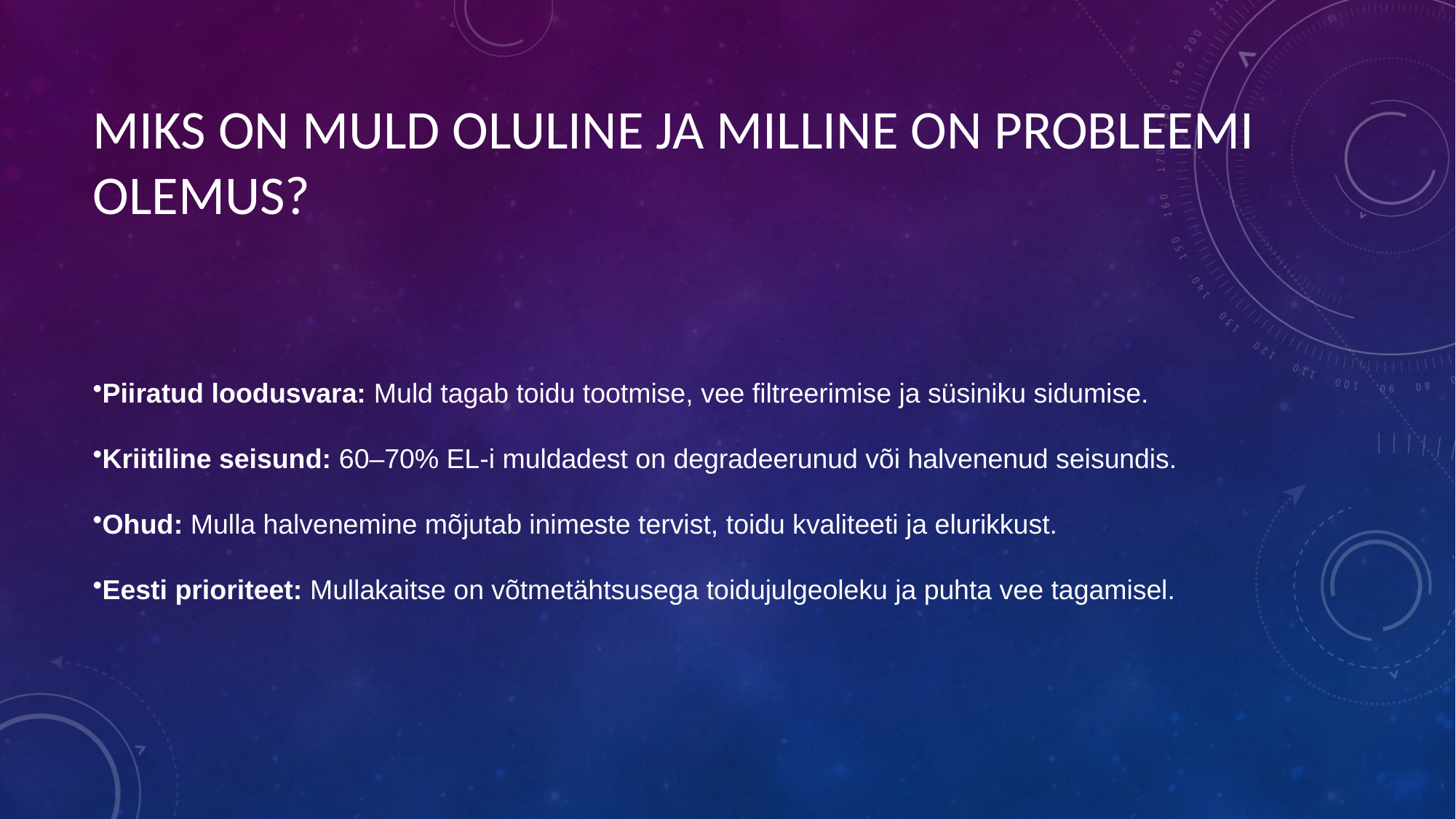

# Miks on muld oluline ja milline on probleemi olemus?
Piiratud loodusvara: Muld tagab toidu tootmise, vee filtreerimise ja süsiniku sidumise.
Kriitiline seisund: 60–70% EL-i muldadest on degradeerunud või halvenenud seisundis.
Ohud: Mulla halvenemine mõjutab inimeste tervist, toidu kvaliteeti ja elurikkust.
Eesti prioriteet: Mullakaitse on võtmetähtsusega toidujulgeoleku ja puhta vee tagamisel.